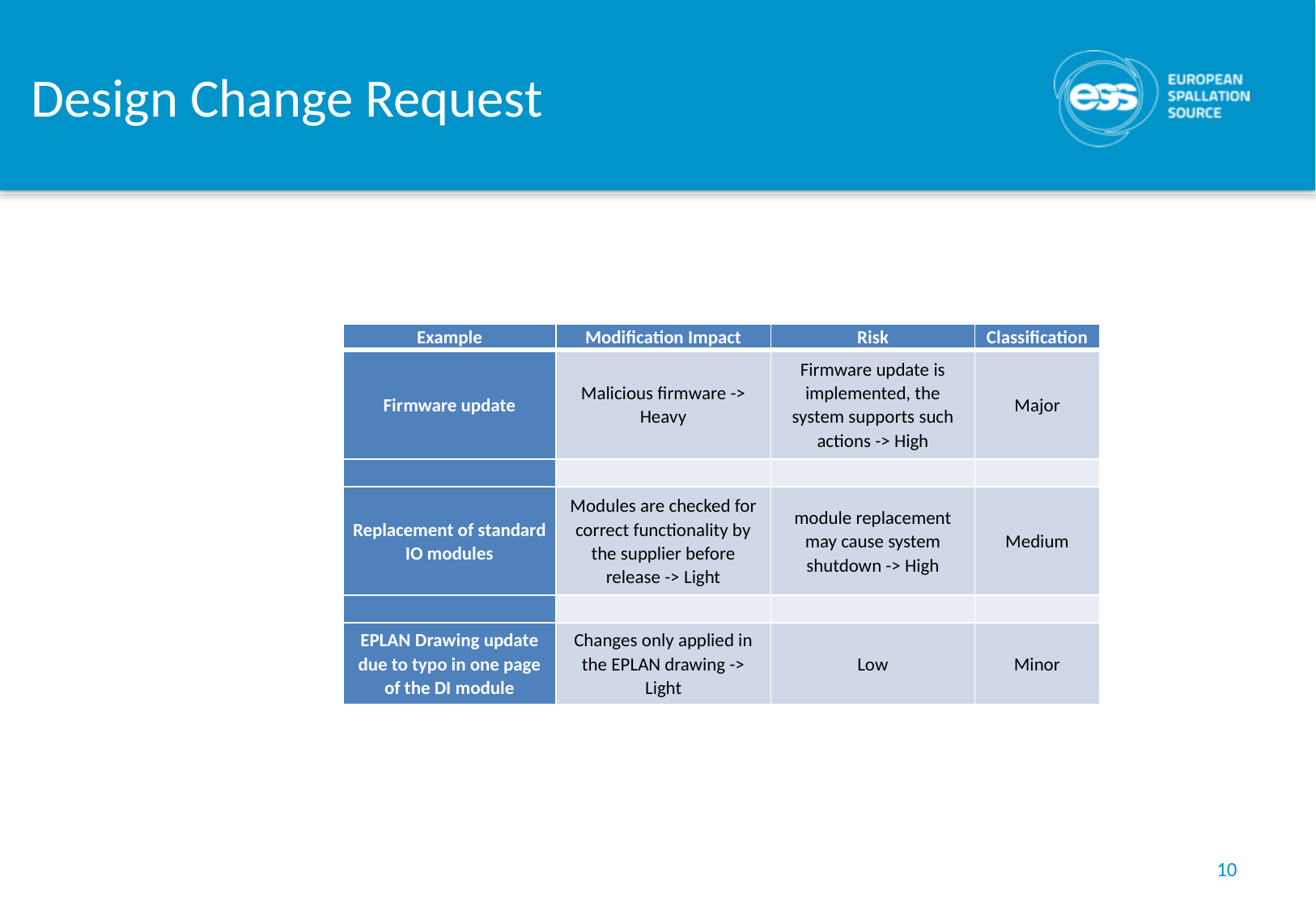

# Design Change Request

| Example | Modification Impact | Risk | Classification |
| --- | --- | --- | --- |
| Firmware update | Malicious firmware -> Heavy | Firmware update is implemented, the system supports such actions -> High | Major |
|  |  |  |  |
| Replacement of standard IO modules | Modules are checked for correct functionality by the supplier before release -> Light | module replacement may cause system shutdown -> High | Medium |
|  |  |  |  |
| EPLAN Drawing update due to typo in one page of the DI module | Changes only applied in the EPLAN drawing -> Light | Low | Minor |
10